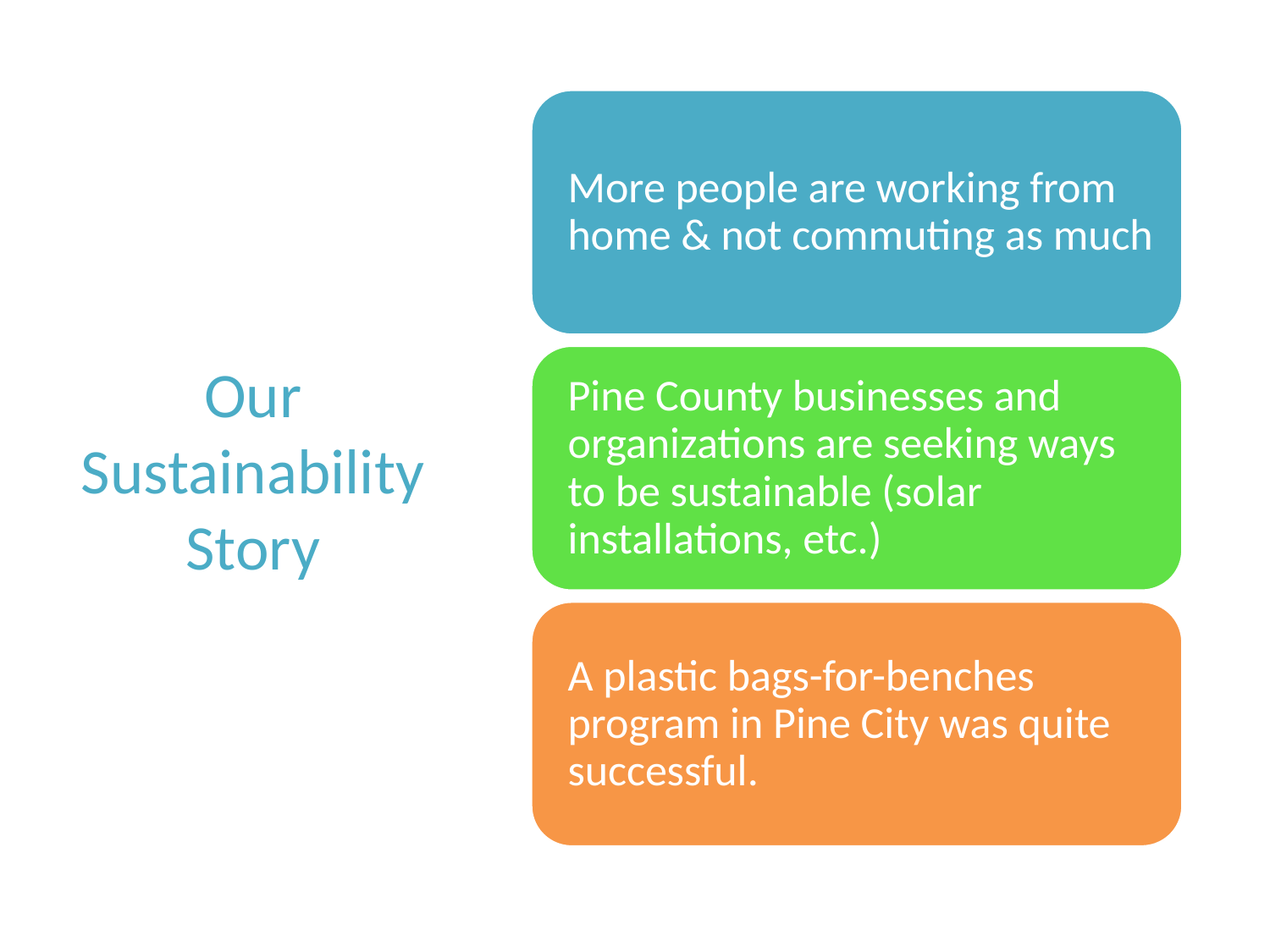

# Our Sustainability Story
More people are working from home & not commuting as much
Pine County businesses and organizations are seeking ways to be sustainable (solar installations, etc.)
A plastic bags-for-benches program in Pine City was quite successful.